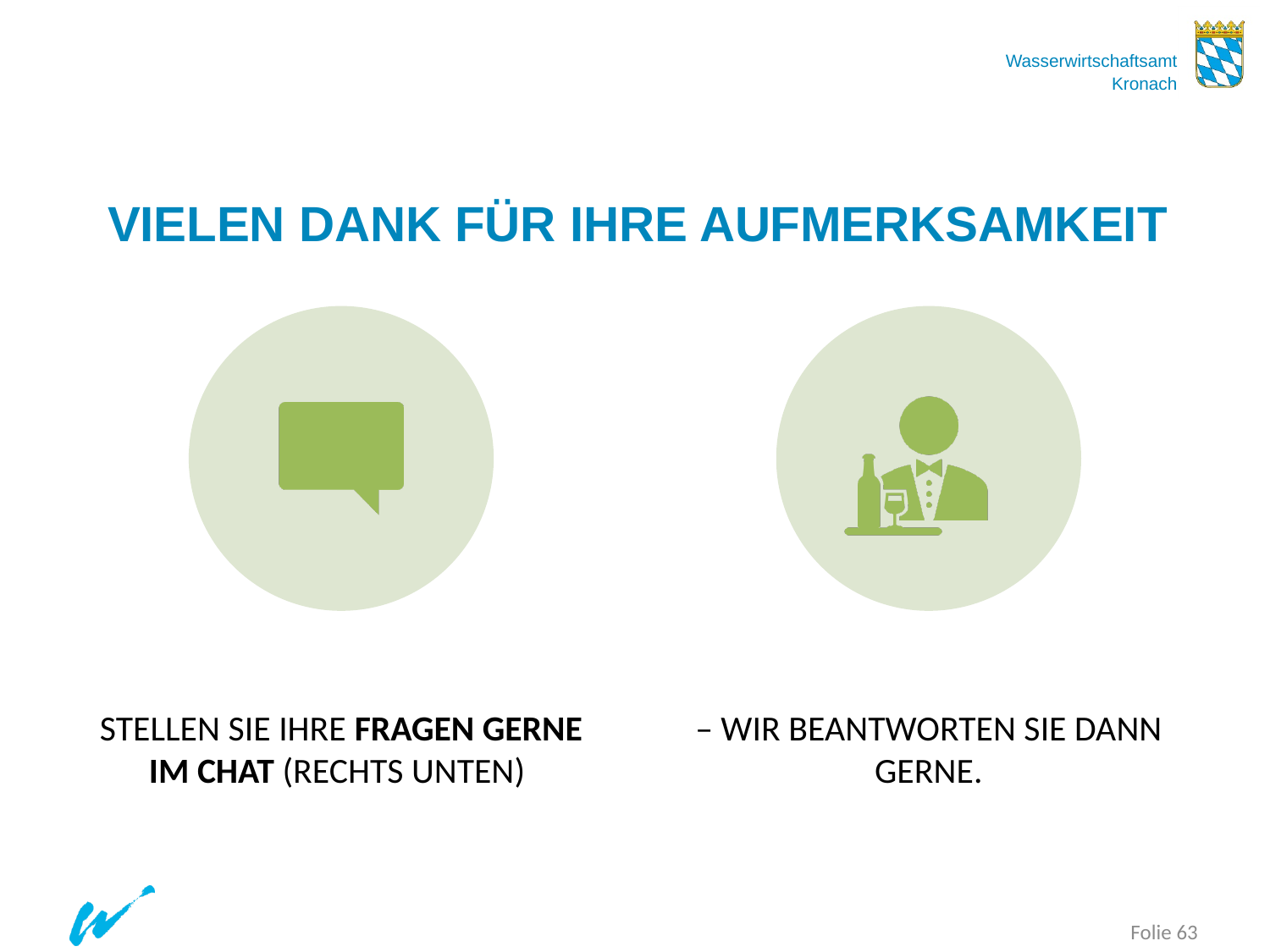

# VIELEN DANK FÜR IHRE AUFMERKSAMKEIT

Stellen Sie Ihre Fragen gerne im Chat (rechts unten)
– wir beantworten Sie dann gerne.
Folie 63